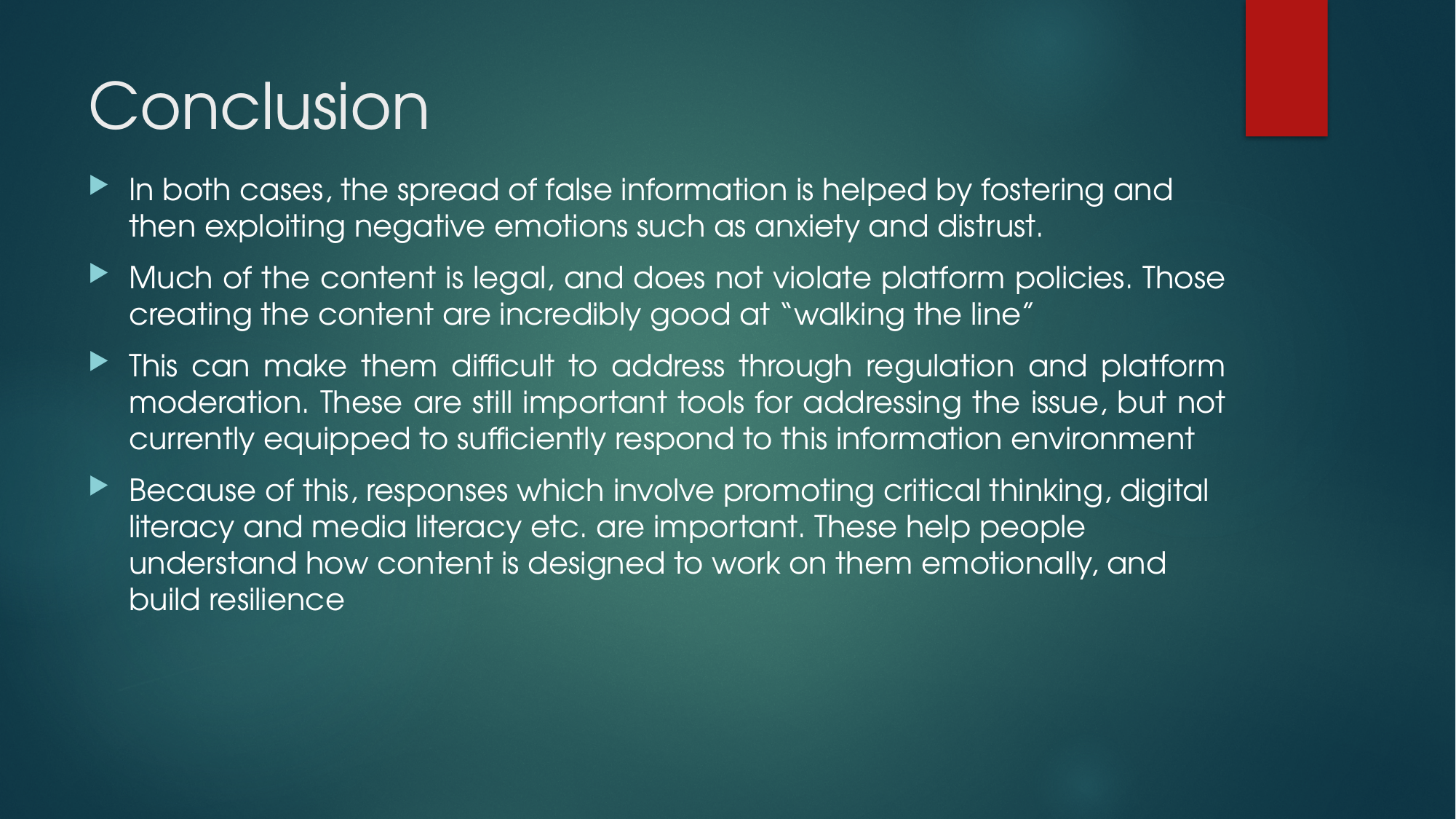

# Conclusion
In both cases, the spread of false information is helped by fostering and then exploiting negative emotions such as anxiety and distrust.
Much of the content is legal, and does not violate platform policies. Those creating the content are incredibly good at “walking the line”
This can make them difficult to address through regulation and platform moderation. These are still important tools for addressing the issue, but not currently equipped to sufficiently respond to this information environment
Because of this, responses which involve promoting critical thinking, digital literacy and media literacy etc. are important. These help people understand how content is designed to work on them emotionally, and build resilience